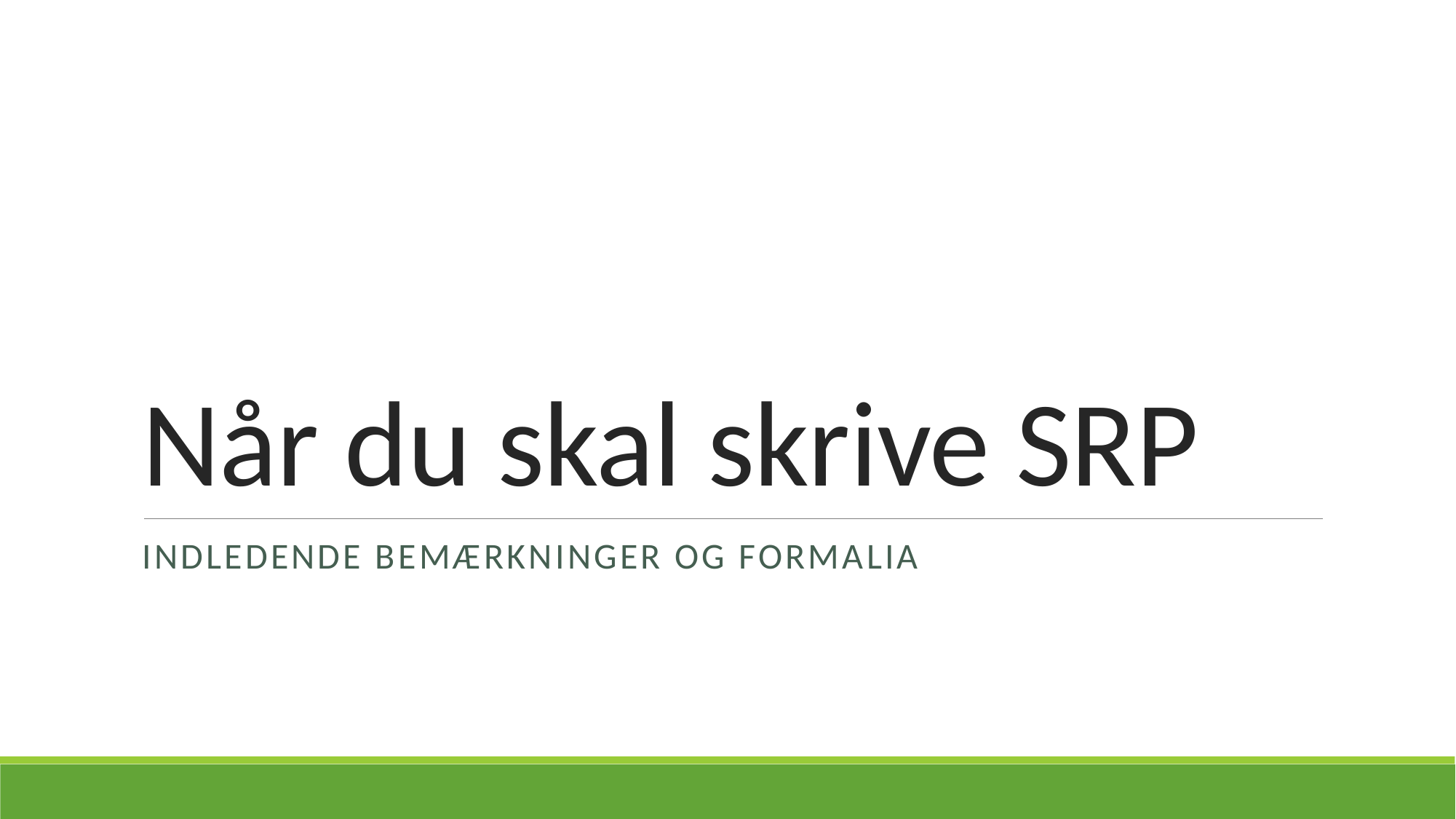

# Når du skal skrive SRP
Indledende bemærkninger og formalia